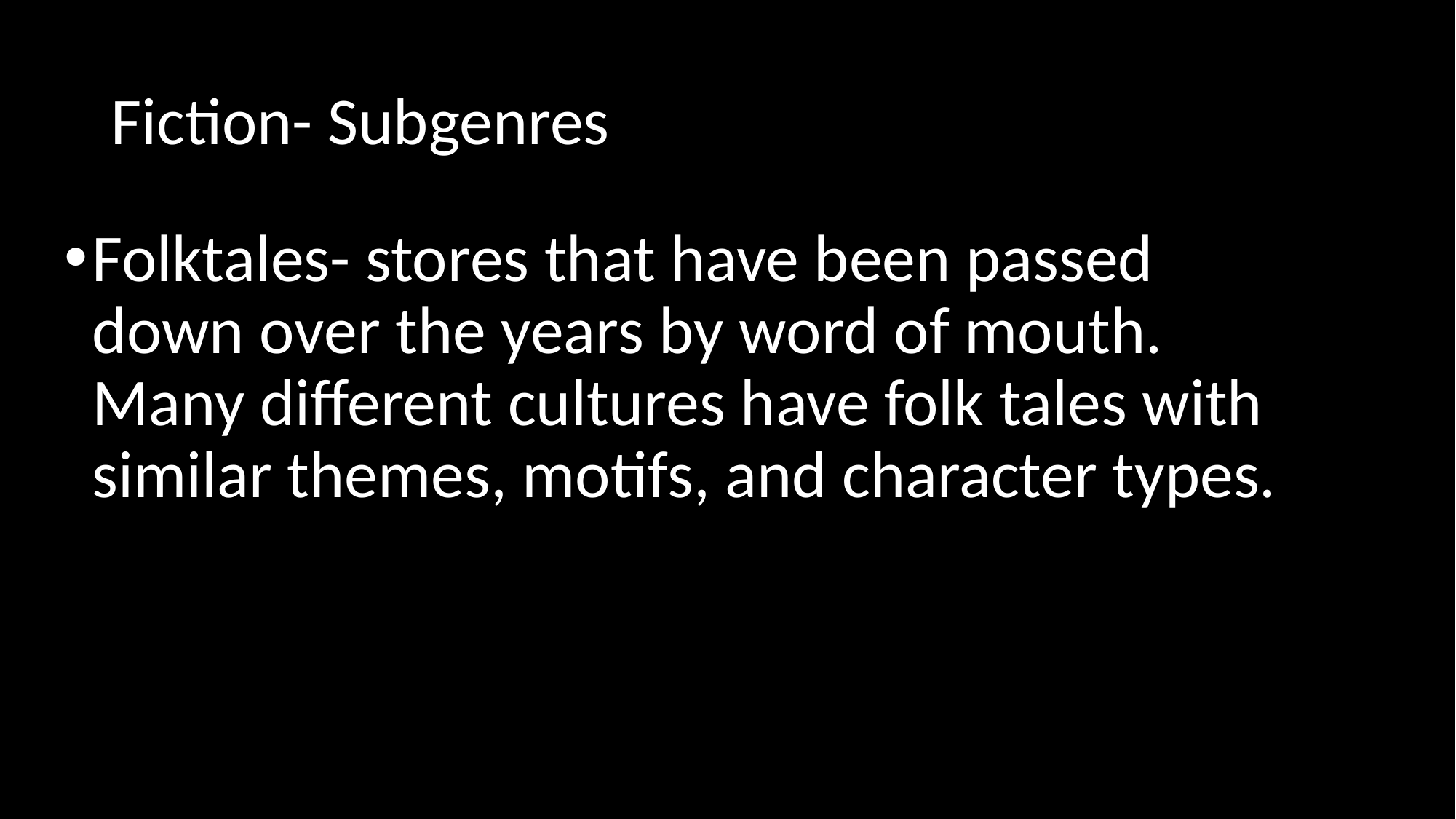

# Fiction- Subgenres
Folktales- stores that have been passed down over the years by word of mouth. Many different cultures have folk tales with similar themes, motifs, and character types.